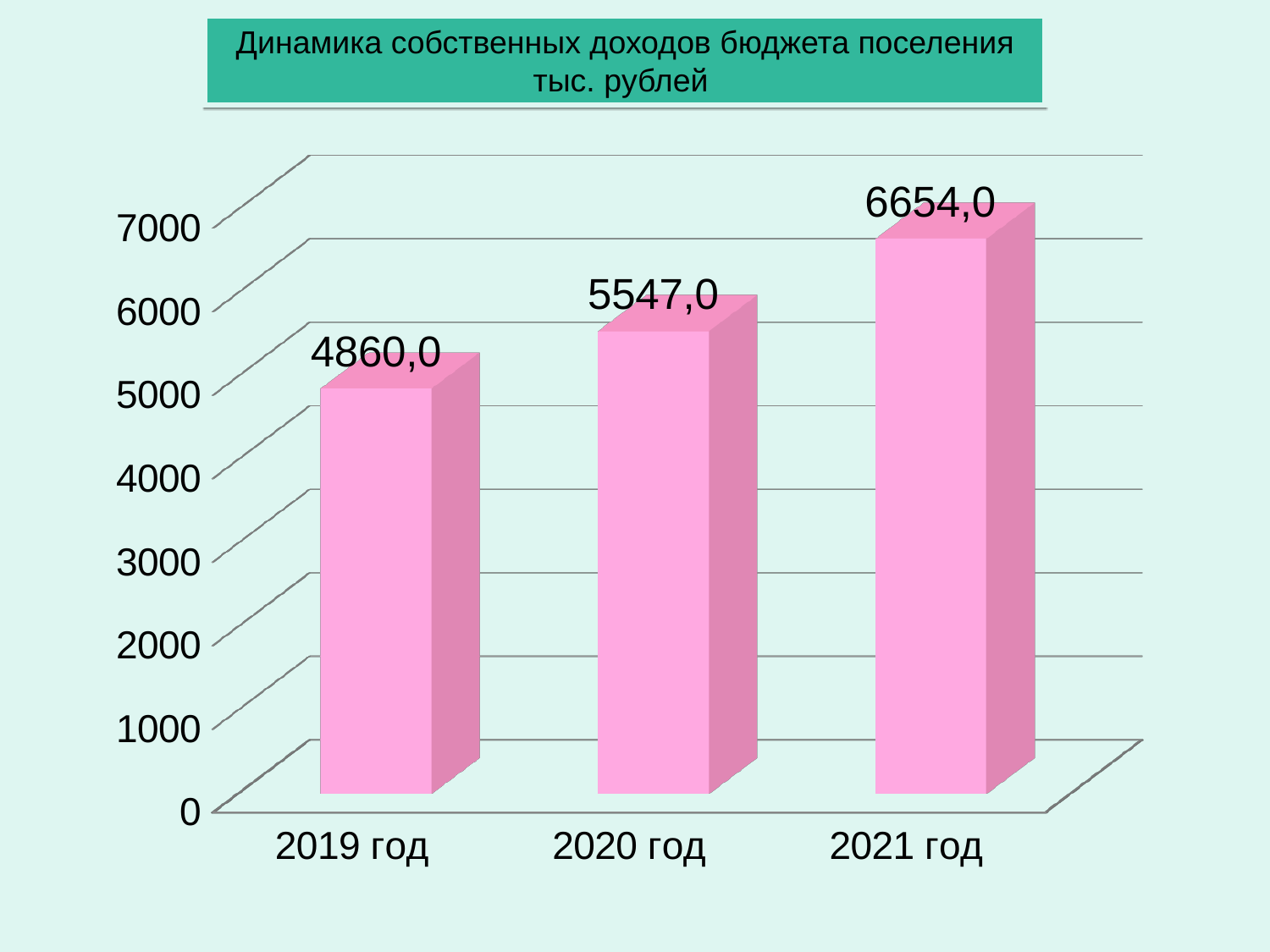

Динамика собственных доходов бюджета поселения тыс. рублей

[unsupported chart]